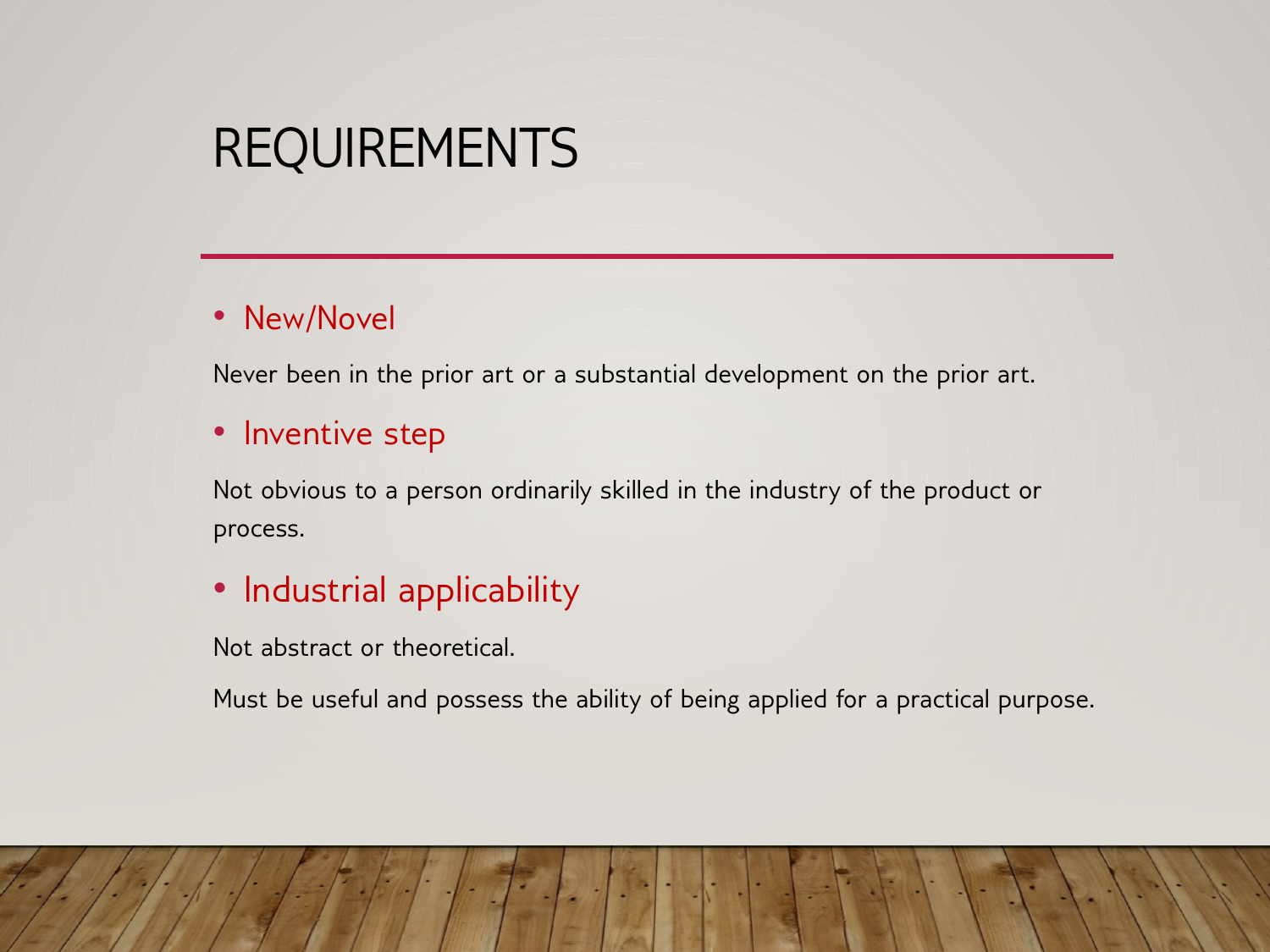

# REQUIREMENTS
New/Novel
Never been in the prior art or a substantial development on the prior art.
Inventive step
Not obvious to a person ordinarily skilled in the industry of the product or process.
Industrial applicability
Not abstract or theoretical.
Must be useful and possess the ability of being applied for a practical purpose.